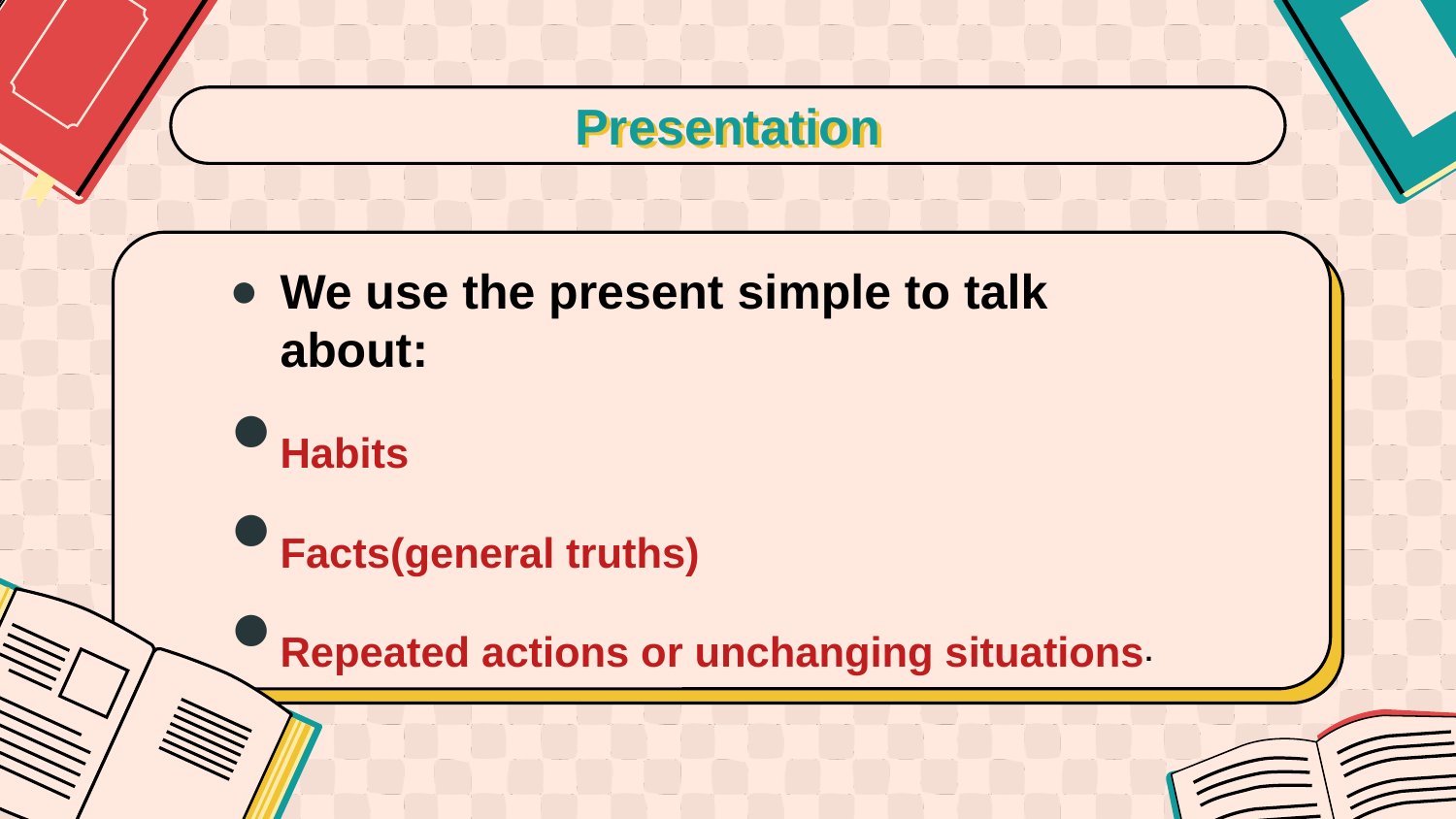

# Presentation

We use the present simple to talk about:
Habits
Facts(general truths)
Repeated actions or unchanging situations.